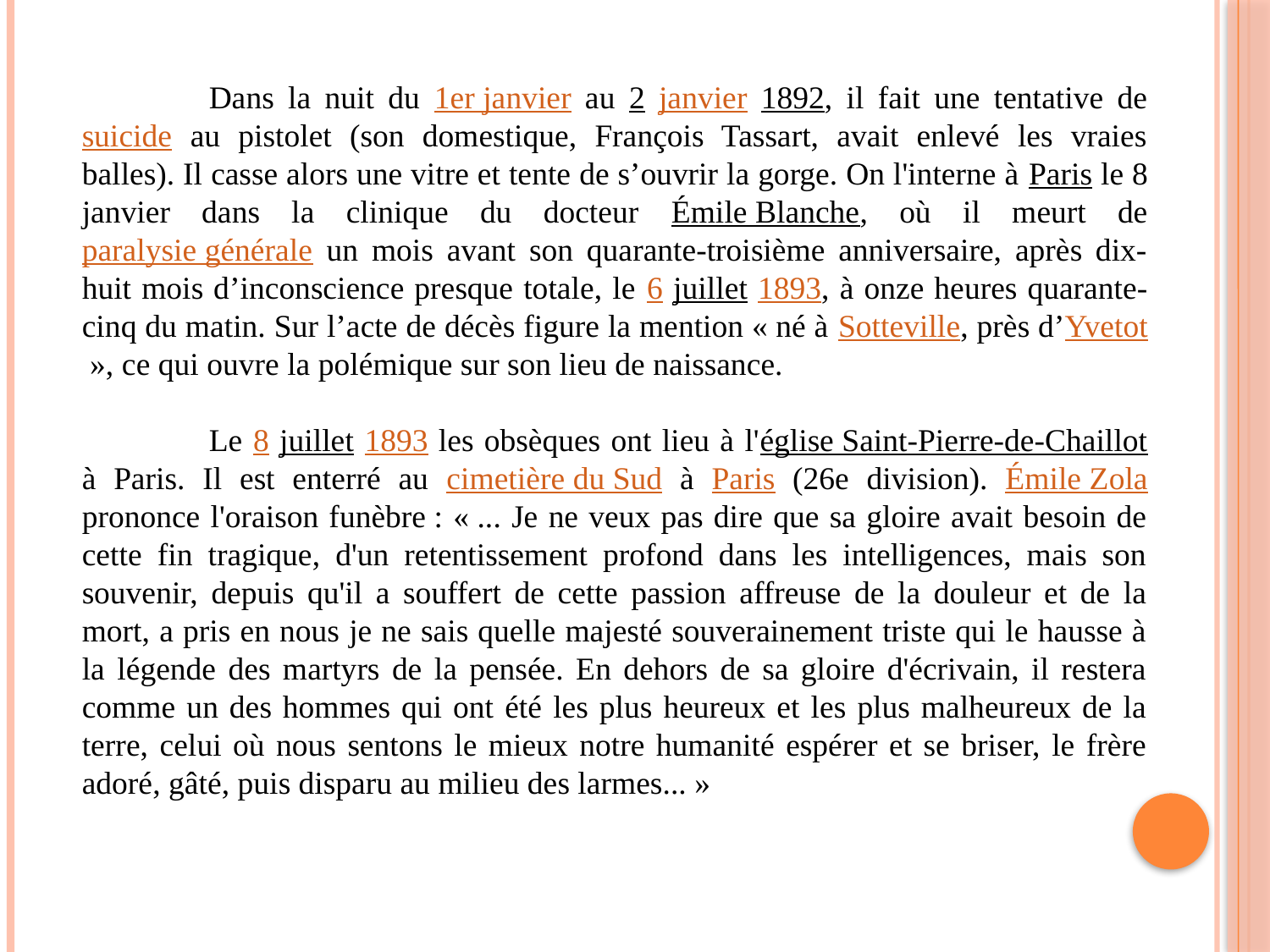

Dans la nuit du 1er janvier au 2 janvier 1892, il fait une tentative de suicide au pistolet (son domestique, François Tassart, avait enlevé les vraies balles). Il casse alors une vitre et tente de s’ouvrir la gorge. On l'interne à Paris le 8 janvier dans la clinique du docteur Émile Blanche, où il meurt de paralysie générale un mois avant son quarante-troisième anniversaire, après dix-huit mois d’inconscience presque totale, le 6 juillet 1893, à onze heures quarante-cinq du matin. Sur l’acte de décès figure la mention « né à Sotteville, près d’Yvetot », ce qui ouvre la polémique sur son lieu de naissance.

	Le 8 juillet 1893 les obsèques ont lieu à l'église Saint-Pierre-de-Chaillot à Paris. Il est enterré au cimetière du Sud à Paris (26e division). Émile Zola prononce l'oraison funèbre : « ... Je ne veux pas dire que sa gloire avait besoin de cette fin tragique, d'un retentissement profond dans les intelligences, mais son souvenir, depuis qu'il a souffert de cette passion affreuse de la douleur et de la mort, a pris en nous je ne sais quelle majesté souverainement triste qui le hausse à la légende des martyrs de la pensée. En dehors de sa gloire d'écrivain, il restera comme un des hommes qui ont été les plus heureux et les plus malheureux de la terre, celui où nous sentons le mieux notre humanité espérer et se briser, le frère adoré, gâté, puis disparu au milieu des larmes... »